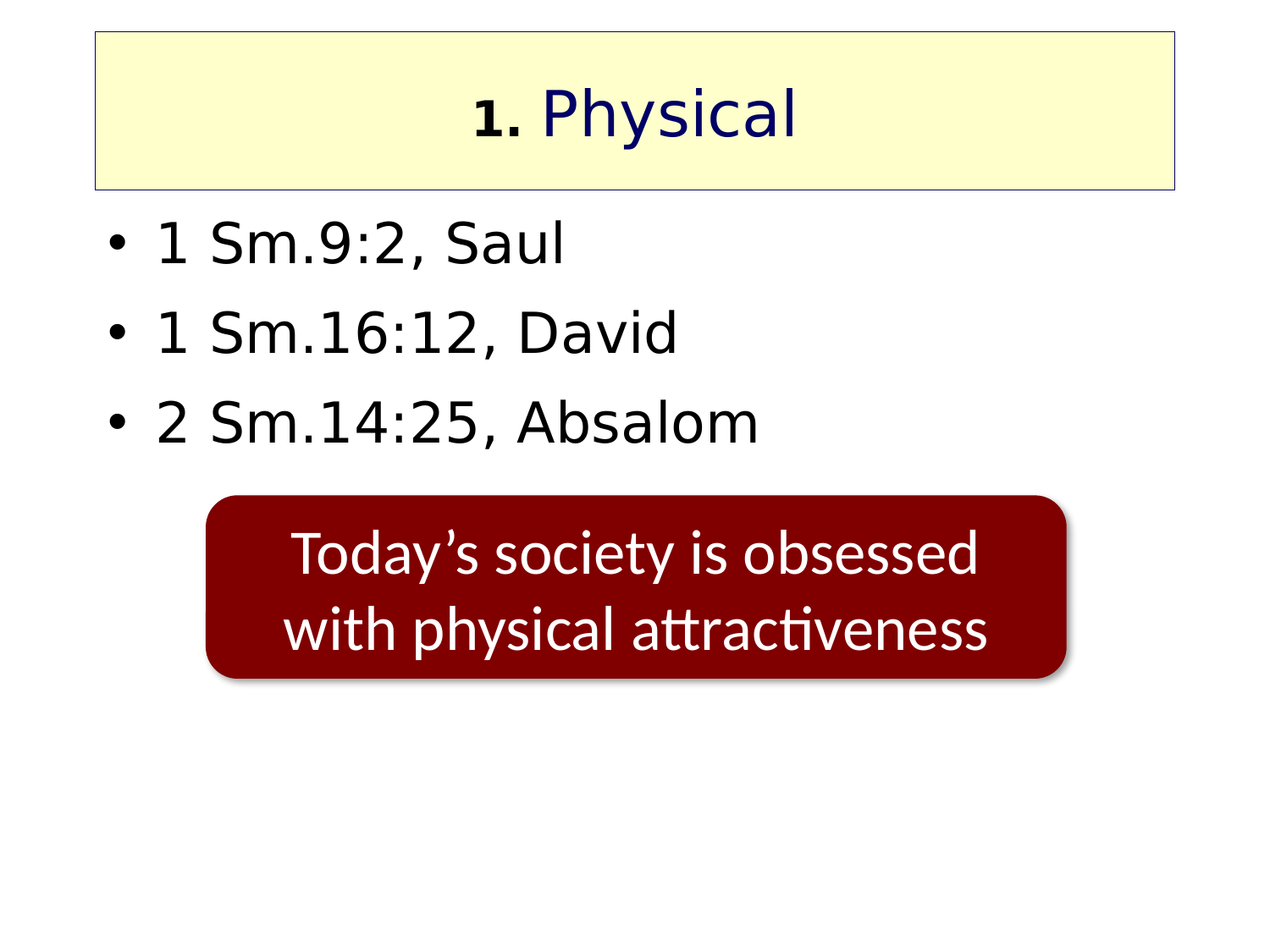

# 1. Physical
1 Sm.9:2, Saul
1 Sm.16:12, David
2 Sm.14:25, Absalom
Today’s society is obsessed
with physical attractiveness